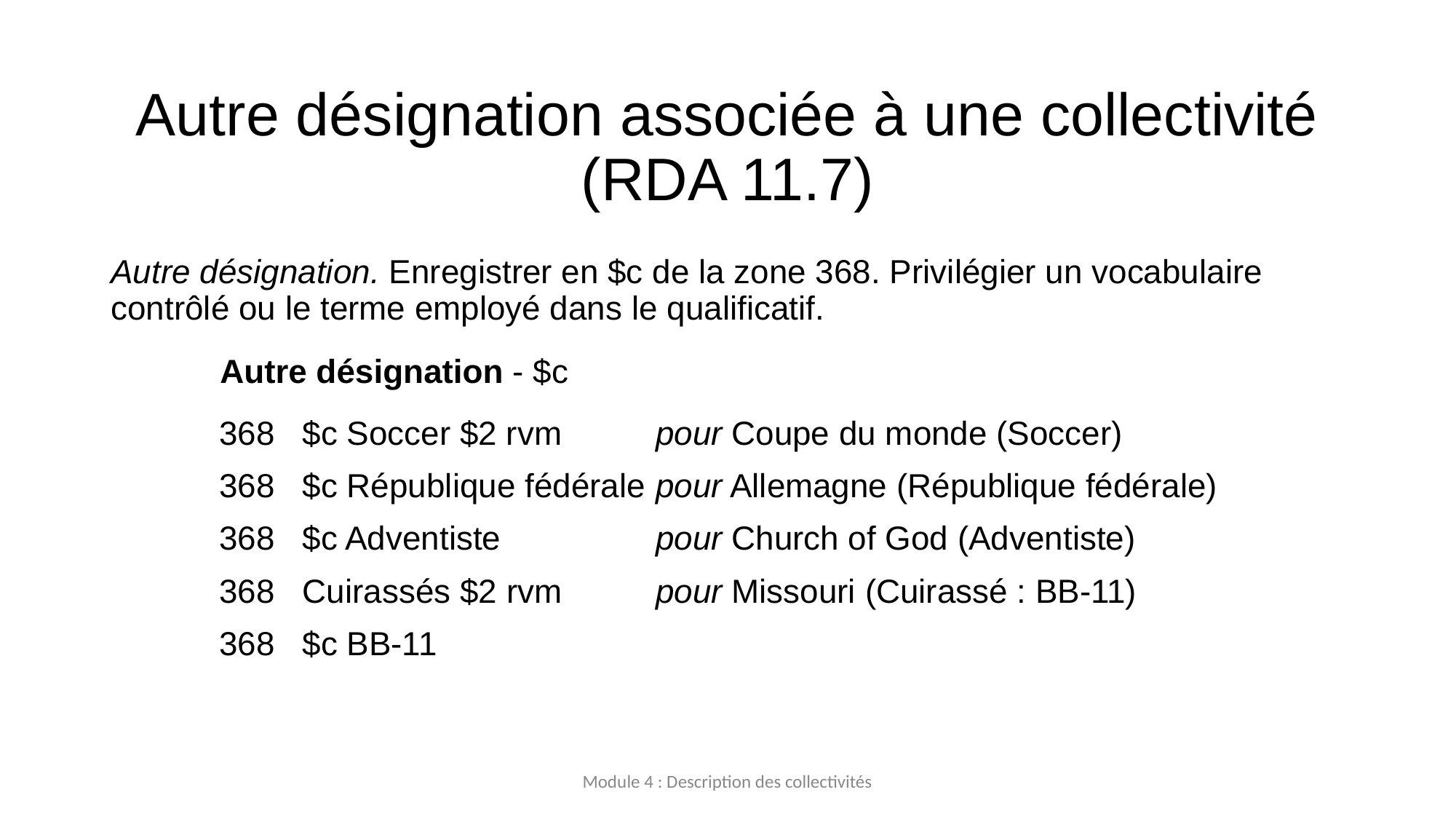

# Autre désignation associée à une collectivité (RDA 11.7)
Autre désignation. Enregistrer en $c de la zone 368. Privilégier un vocabulaire contrôlé ou le terme employé dans le qualificatif.
	Autre désignation ‐ $c
	368   $c Soccer $2 rvm	pour Coupe du monde (Soccer)
	368   $c République fédérale	pour Allemagne (République fédérale)
	368   $c Adventiste		pour Church of God (Adventiste)
	368   Cuirassés $2 rvm	pour Missouri (Cuirassé : BB-11)
	368   $c BB-11
Module 4 : Description des collectivités